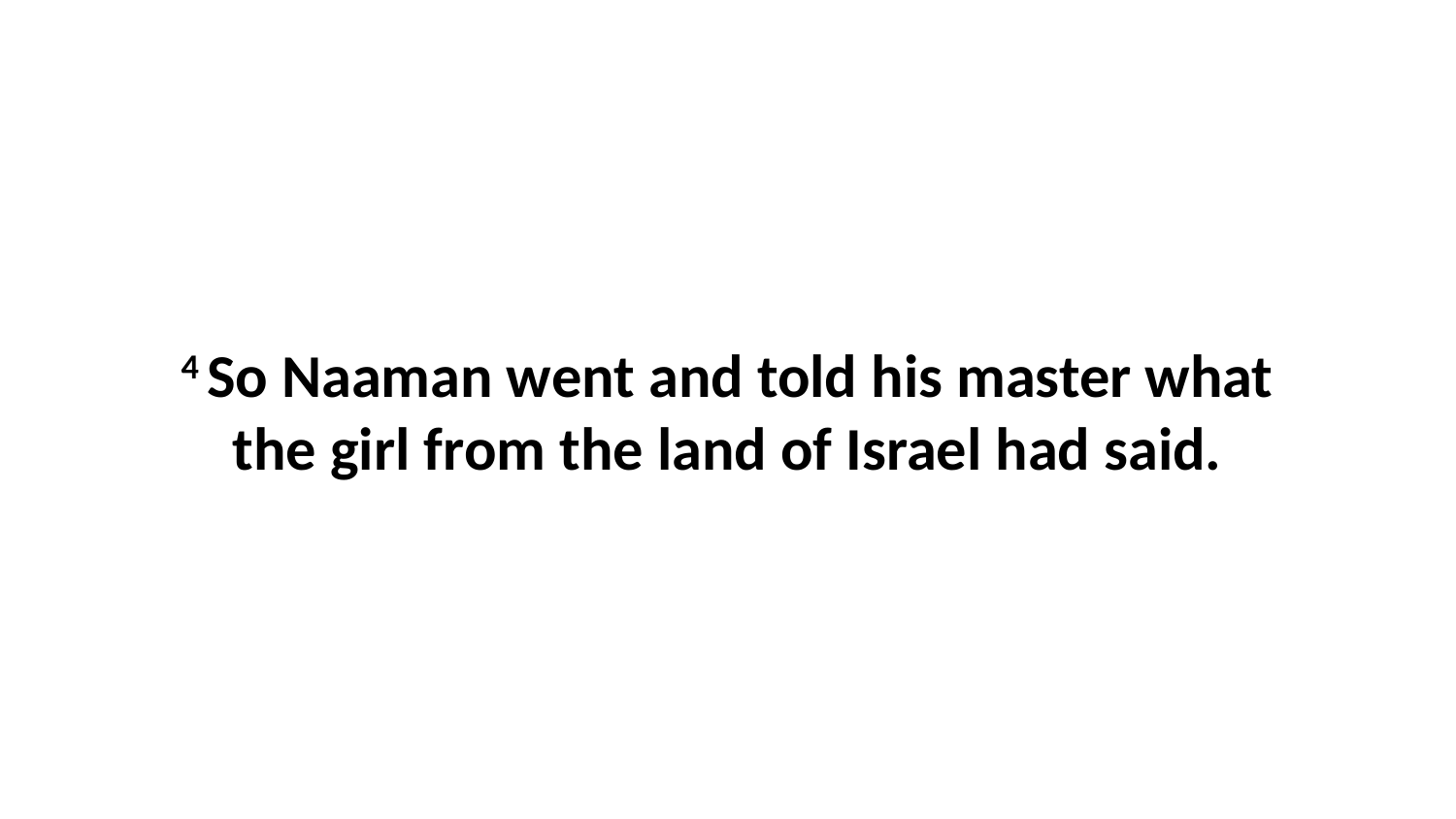

4 So Naaman went and told his master what the girl from the land of Israel had said.